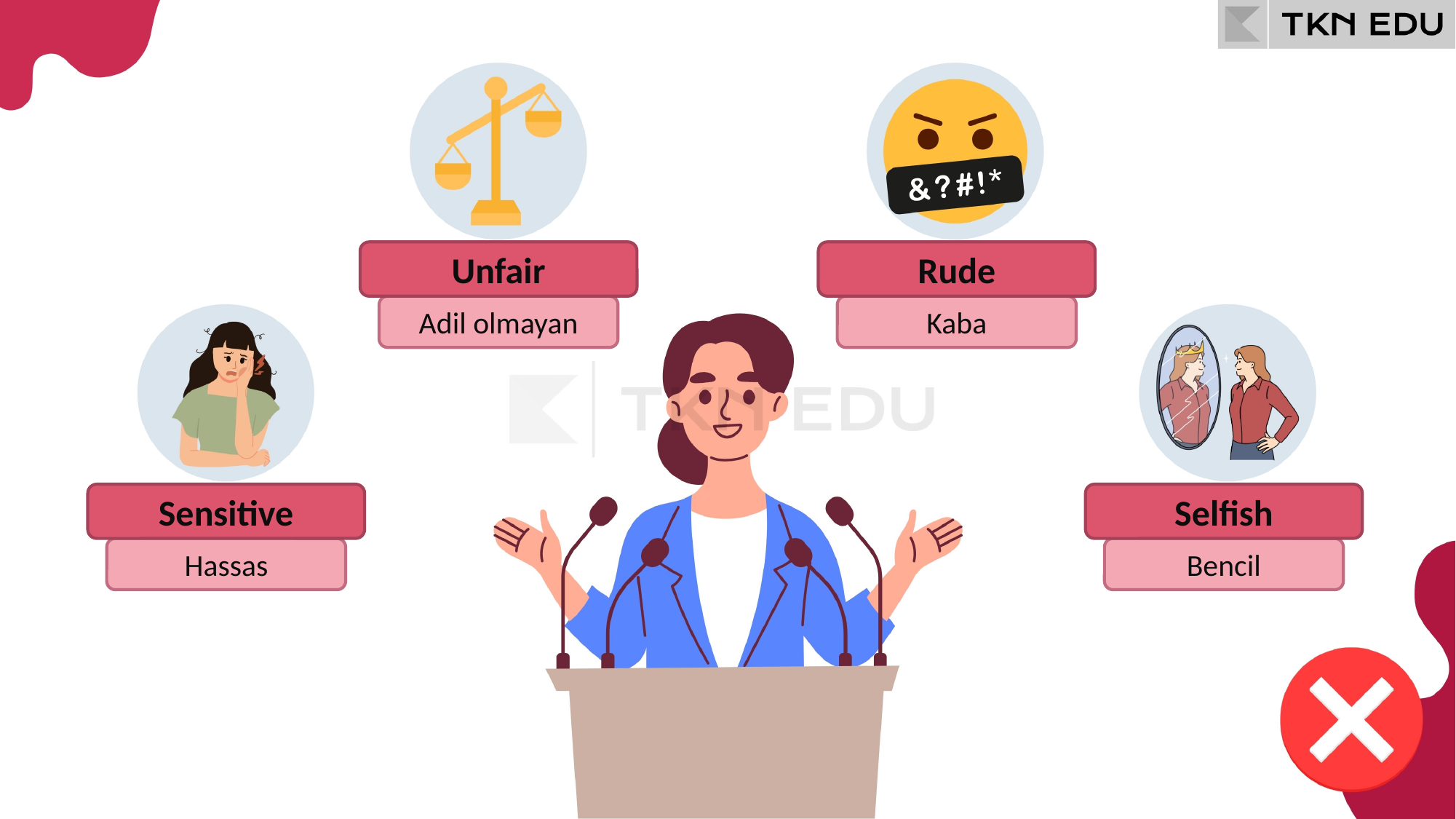

Unfair
Rude
Adil olmayan
Kaba
Sensitive
Selfish
Hassas
Bencil